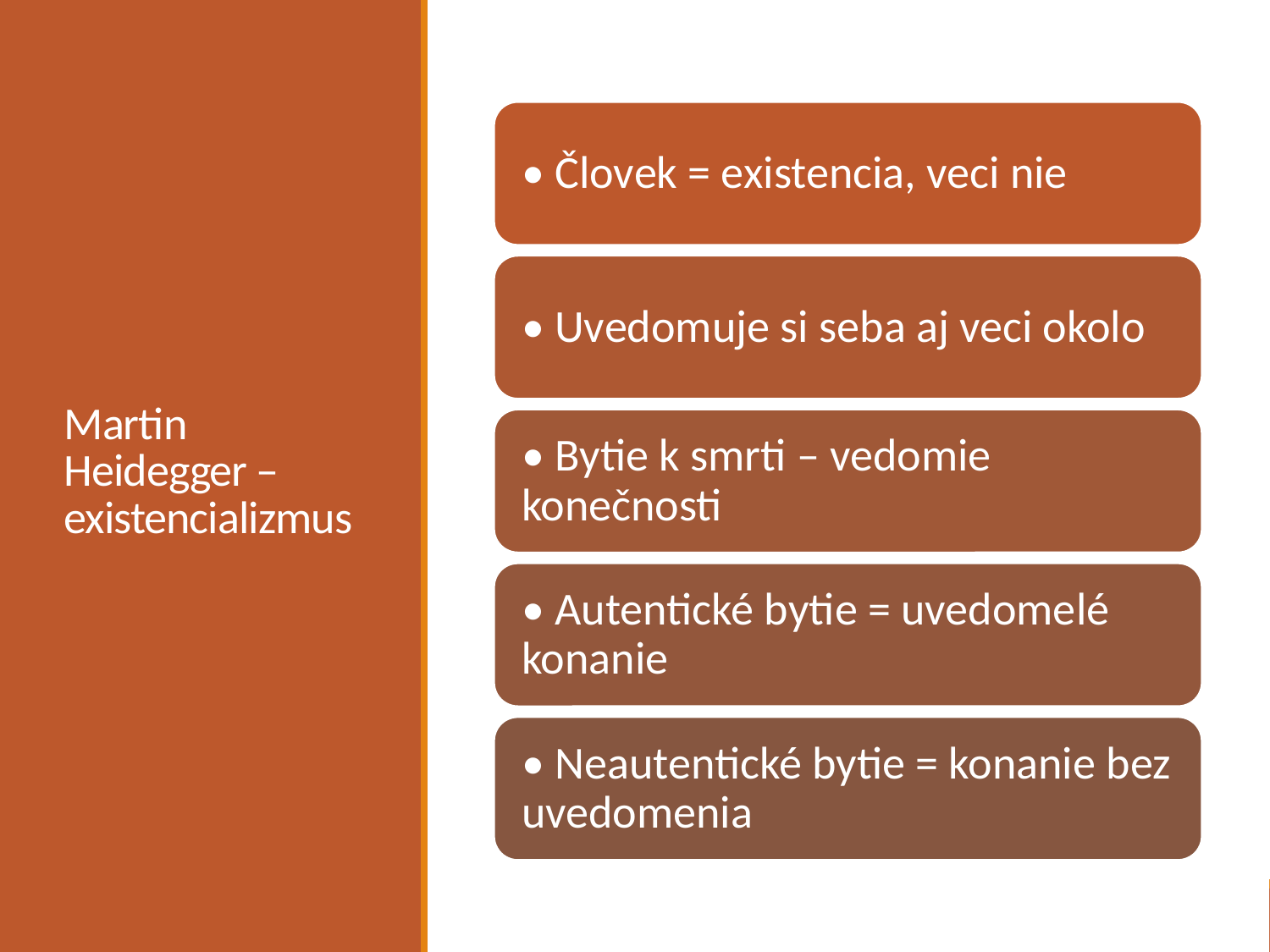

# Martin Heidegger – existencializmus
• Človek = existencia, veci nie
• Uvedomuje si seba aj veci okolo
• Bytie k smrti – vedomie konečnosti
• Autentické bytie = uvedomelé konanie
• Neautentické bytie = konanie bez uvedomenia